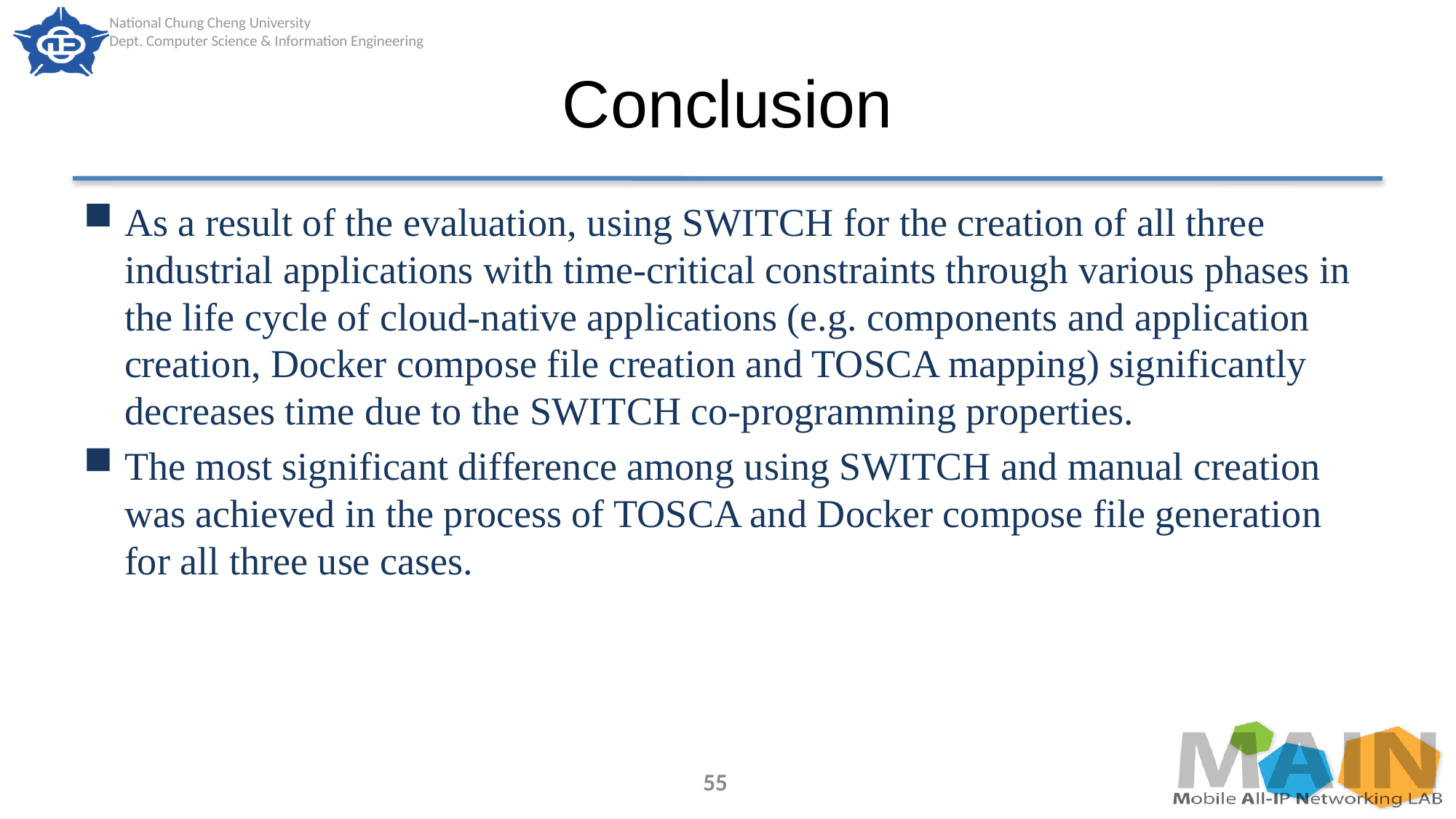

# Conclusion
As a result of the evaluation, using SWITCH for the creation of all three industrial applications with time-critical constraints through various phases in the life cycle of cloud-native applications (e.g. components and application creation, Docker compose file creation and TOSCA mapping) significantly decreases time due to the SWITCH co-programming properties.
The most significant difference among using SWITCH and manual creation was achieved in the process of TOSCA and Docker compose file generation for all three use cases.
55